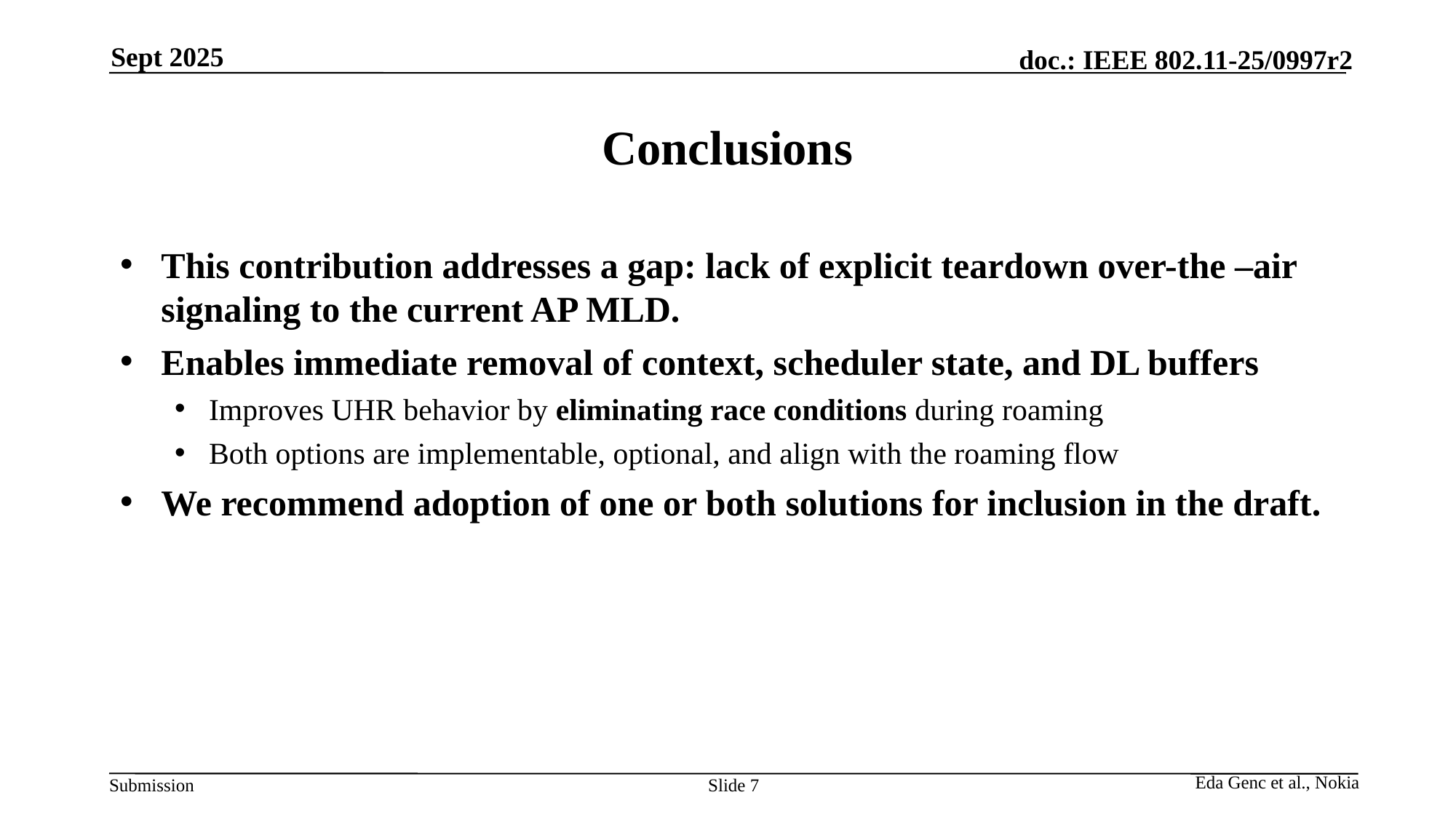

Sept 2025
# Conclusions
This contribution addresses a gap: lack of explicit teardown over-the –air signaling to the current AP MLD.
Enables immediate removal of context, scheduler state, and DL buffers
Improves UHR behavior by eliminating race conditions during roaming
Both options are implementable, optional, and align with the roaming flow
We recommend adoption of one or both solutions for inclusion in the draft.

Slide 7
Eda Genc et al., Nokia